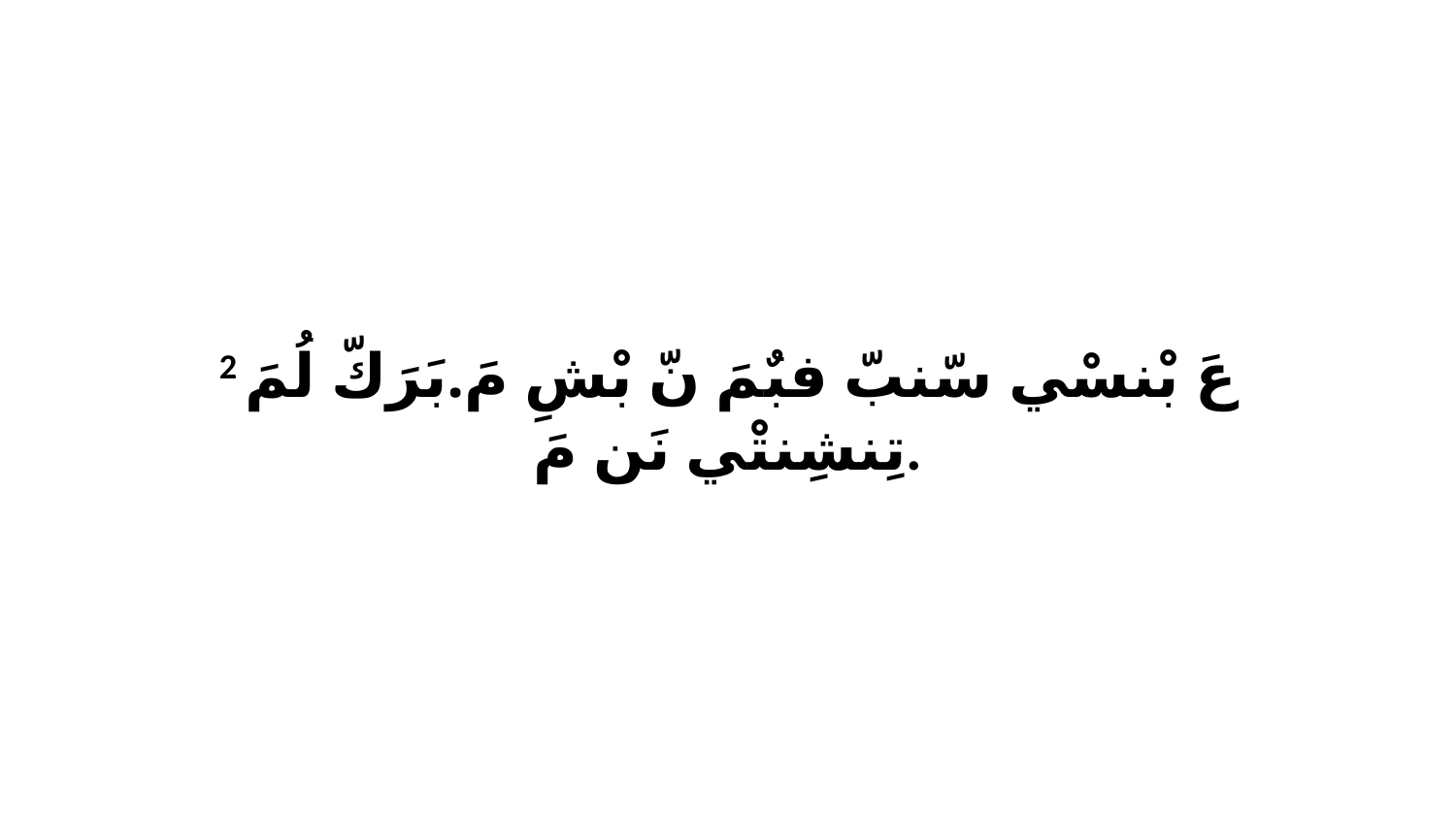

2 عَ بْنسْي سّنبّ فبٌمَ نّ بْشِ مَ.بَرَكّ لُمَ تِنشِنتْي نَن مَ.